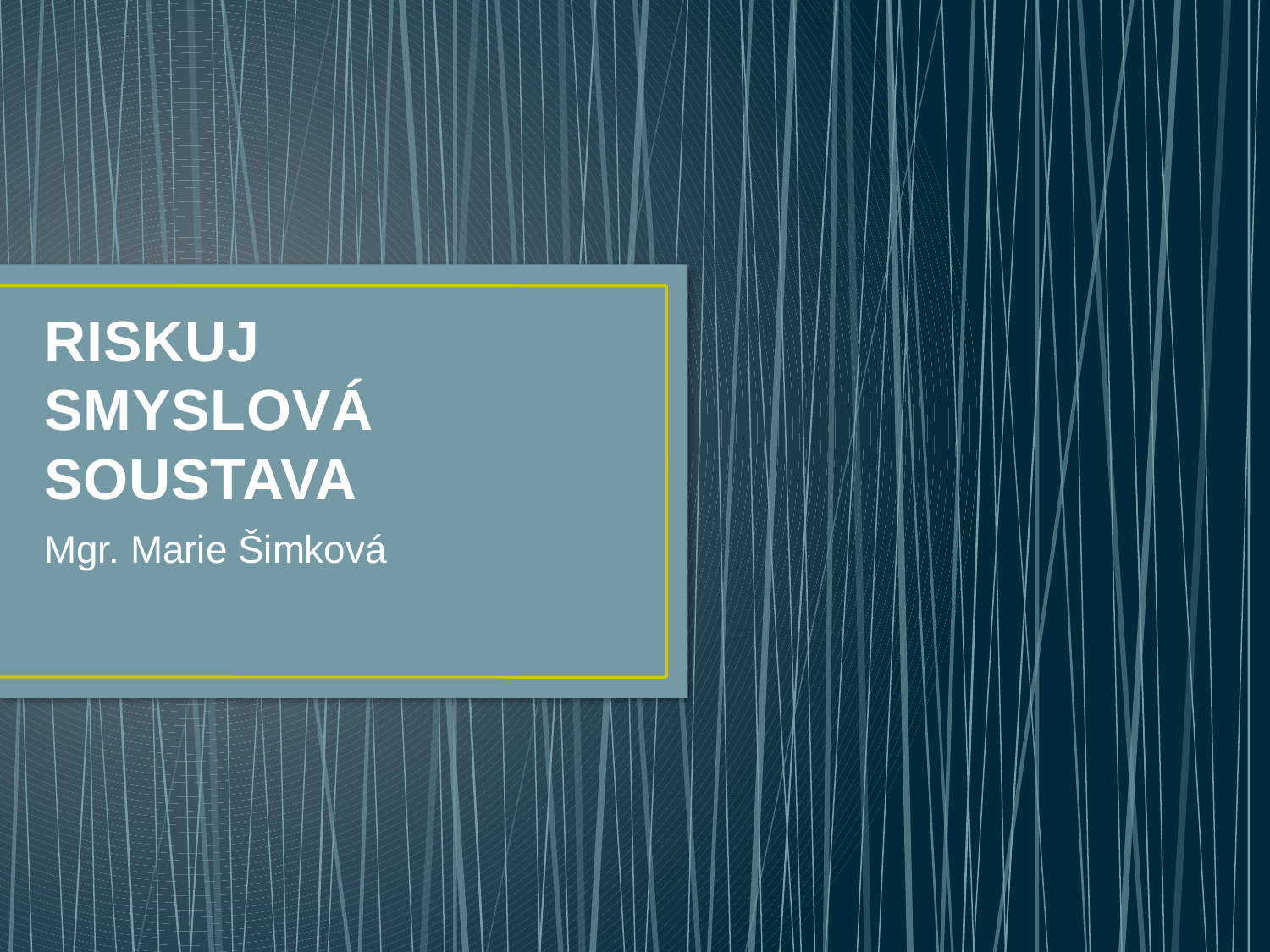

# RISKUJ SMYSLOVÁ SOUSTAVA
Mgr. Marie Šimková